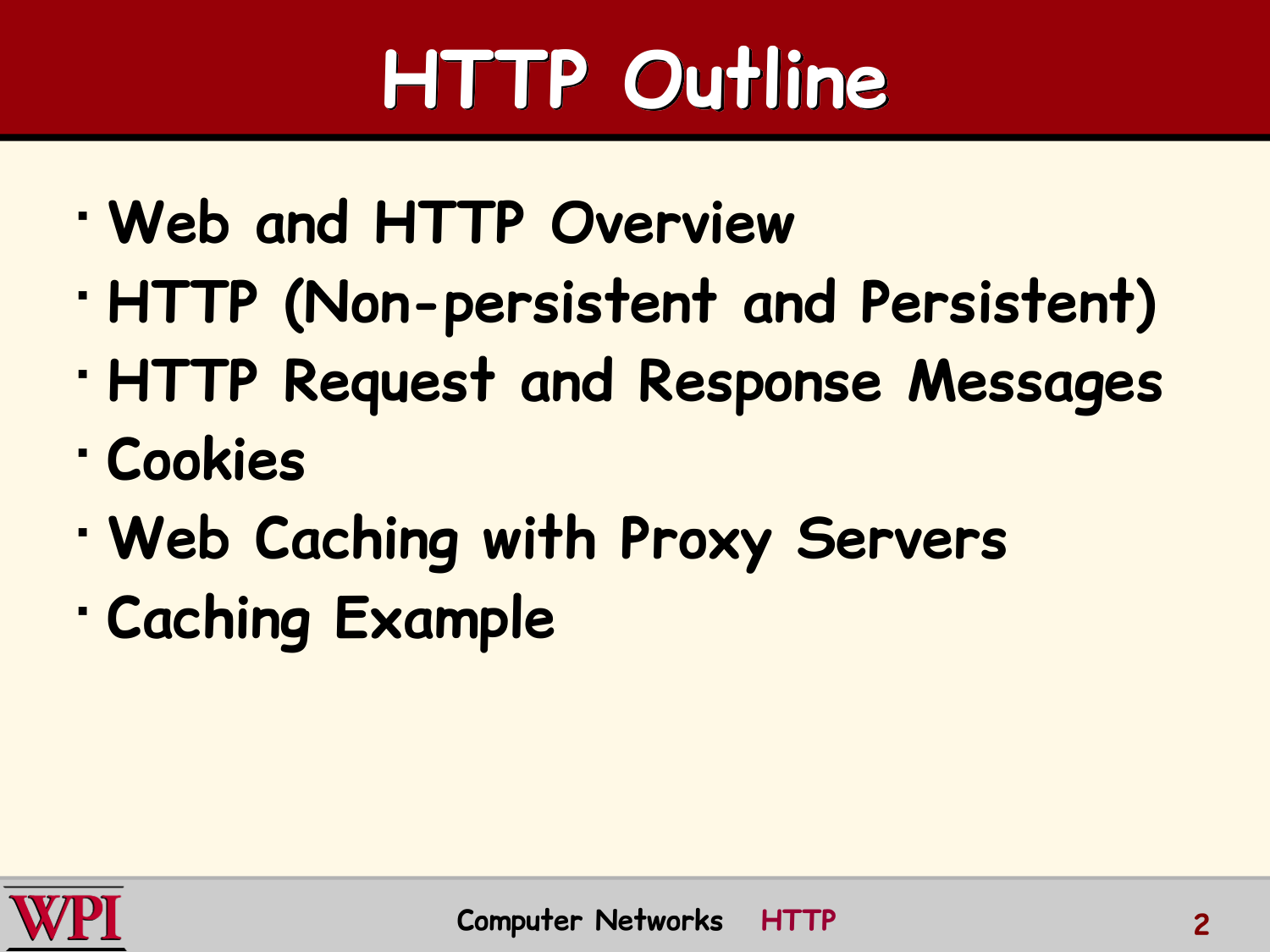

# HTTP Outline
Web and HTTP Overview
HTTP (Non-persistent and Persistent)
HTTP Request and Response Messages
Cookies
Web Caching with Proxy Servers
Caching Example
 Computer Networks   HTTP
2